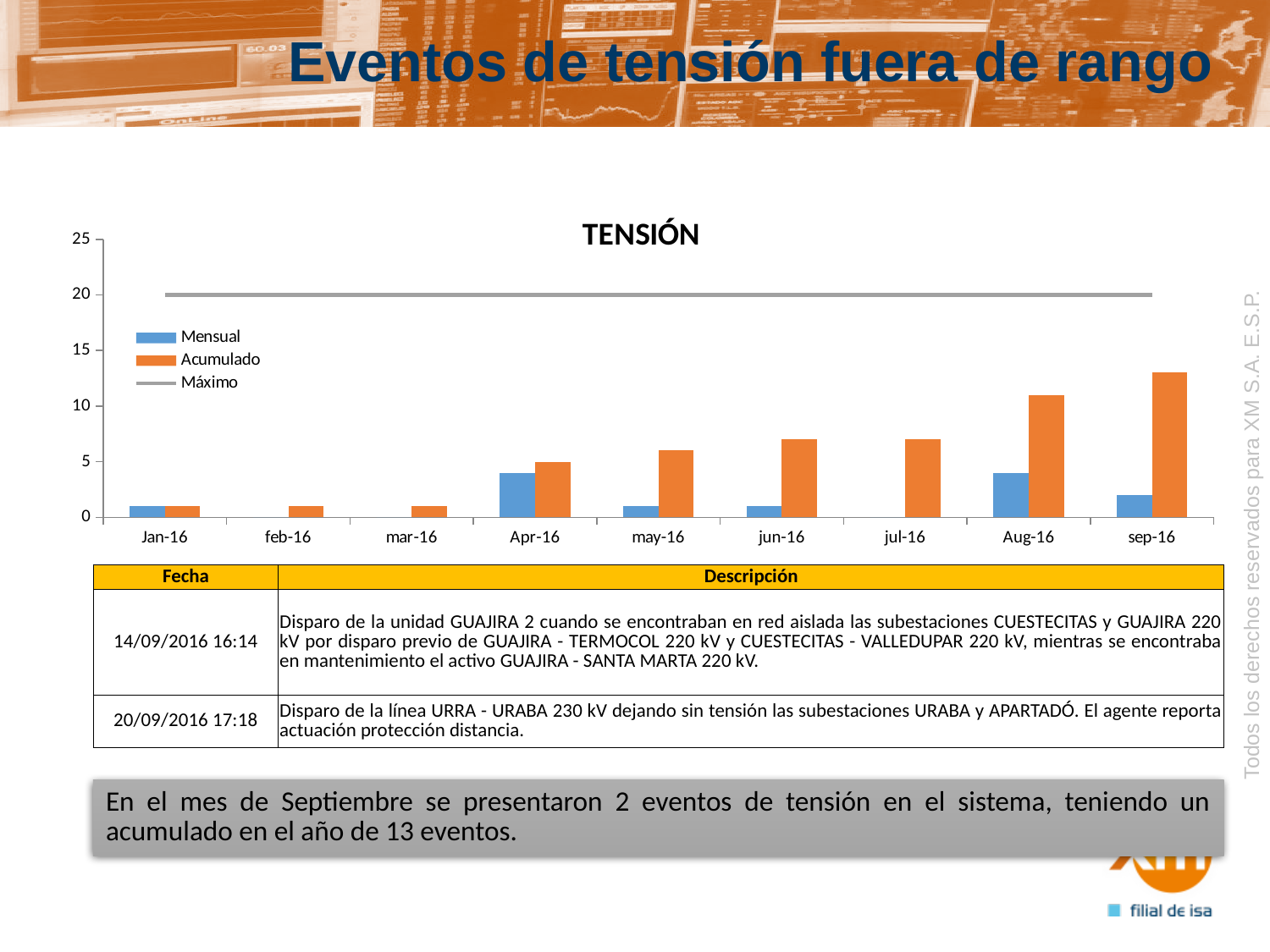

# Eventos de tensión fuera de rango

### Chart: TENSIÓN

| Category |  |  |  |
|---|---|---|---|
| Jan-16 | 1.0 | 1.0 | 20.0 |
| feb-16 | 0.0 | 1.0 | 20.0 |
| mar-16 | 0.0 | 1.0 | 20.0 |
| Apr-16 | 4.0 | 5.0 | 20.0 |
| may-16 | 1.0 | 6.0 | 20.0 |
| jun-16 | 1.0 | 7.0 | 20.0 |
| jul-16 | 0.0 | 7.0 | 20.0 |
| Aug-16 | 4.0 | 11.0 | 20.0 |
| sep-16 | 2.0 | 13.0 | 20.0 |
Todos los derechos reservados para XM S.A. E.S.P.
| Fecha | Descripción |
| --- | --- |
| 14/09/2016 16:14 | Disparo de la unidad GUAJIRA 2 cuando se encontraban en red aislada las subestaciones CUESTECITAS y GUAJIRA 220 kV por disparo previo de GUAJIRA - TERMOCOL 220 kV y CUESTECITAS - VALLEDUPAR 220 kV, mientras se encontraba en mantenimiento el activo GUAJIRA - SANTA MARTA 220 kV. |
| 20/09/2016 17:18 | Disparo de la línea URRA - URABA 230 kV dejando sin tensión las subestaciones URABA y APARTADÓ. El agente reporta actuación protección distancia. |
En el mes de Septiembre se presentaron 2 eventos de tensión en el sistema, teniendo un acumulado en el año de 13 eventos.